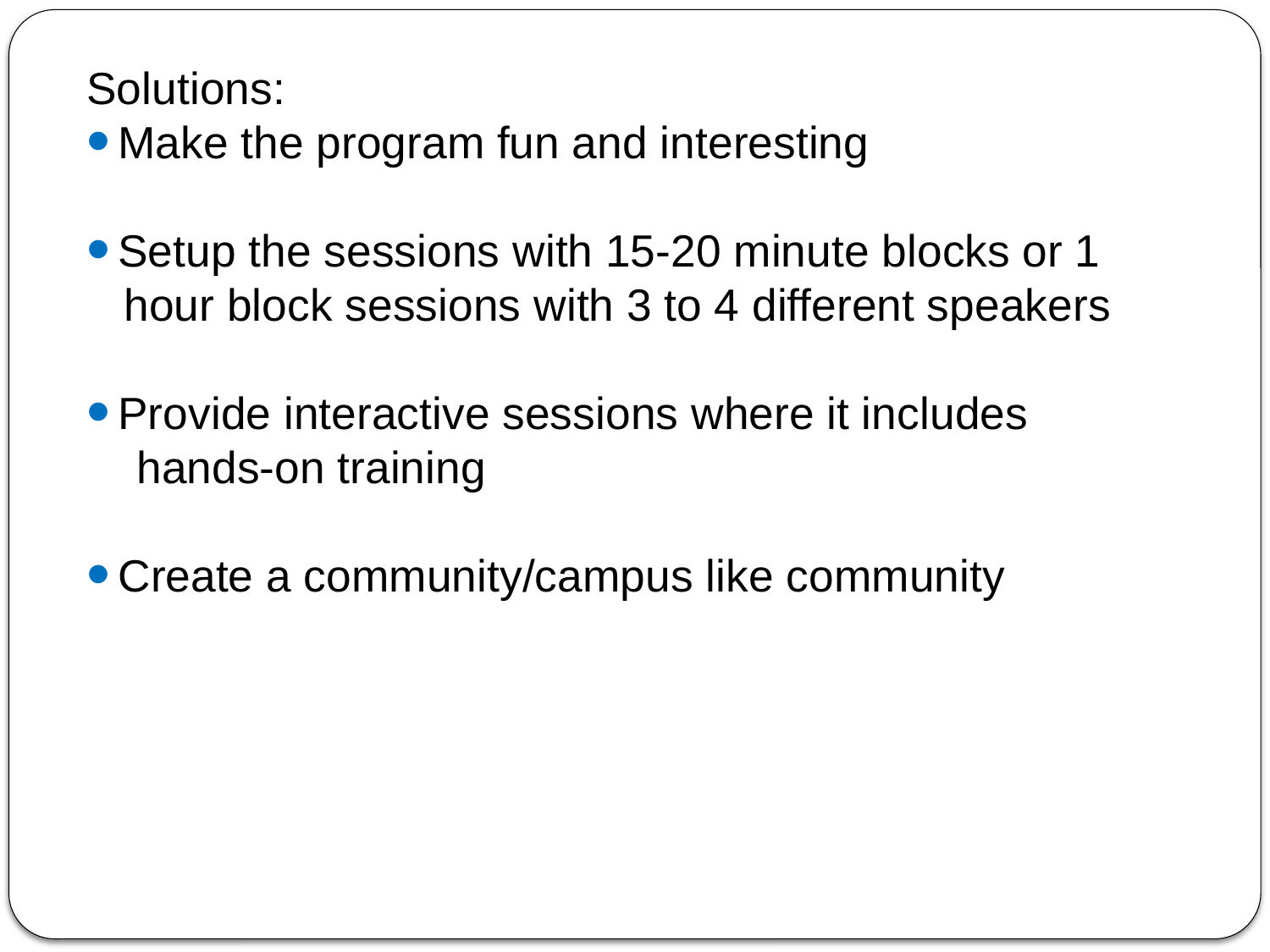

Solutions:
 Make the program fun and interesting

 Setup the sessions with 15-20 minute blocks or 1
   hour block sessions with 3 to 4 different speakers

 Provide interactive sessions where it includes
    hands-on training

 Create a community/campus like community